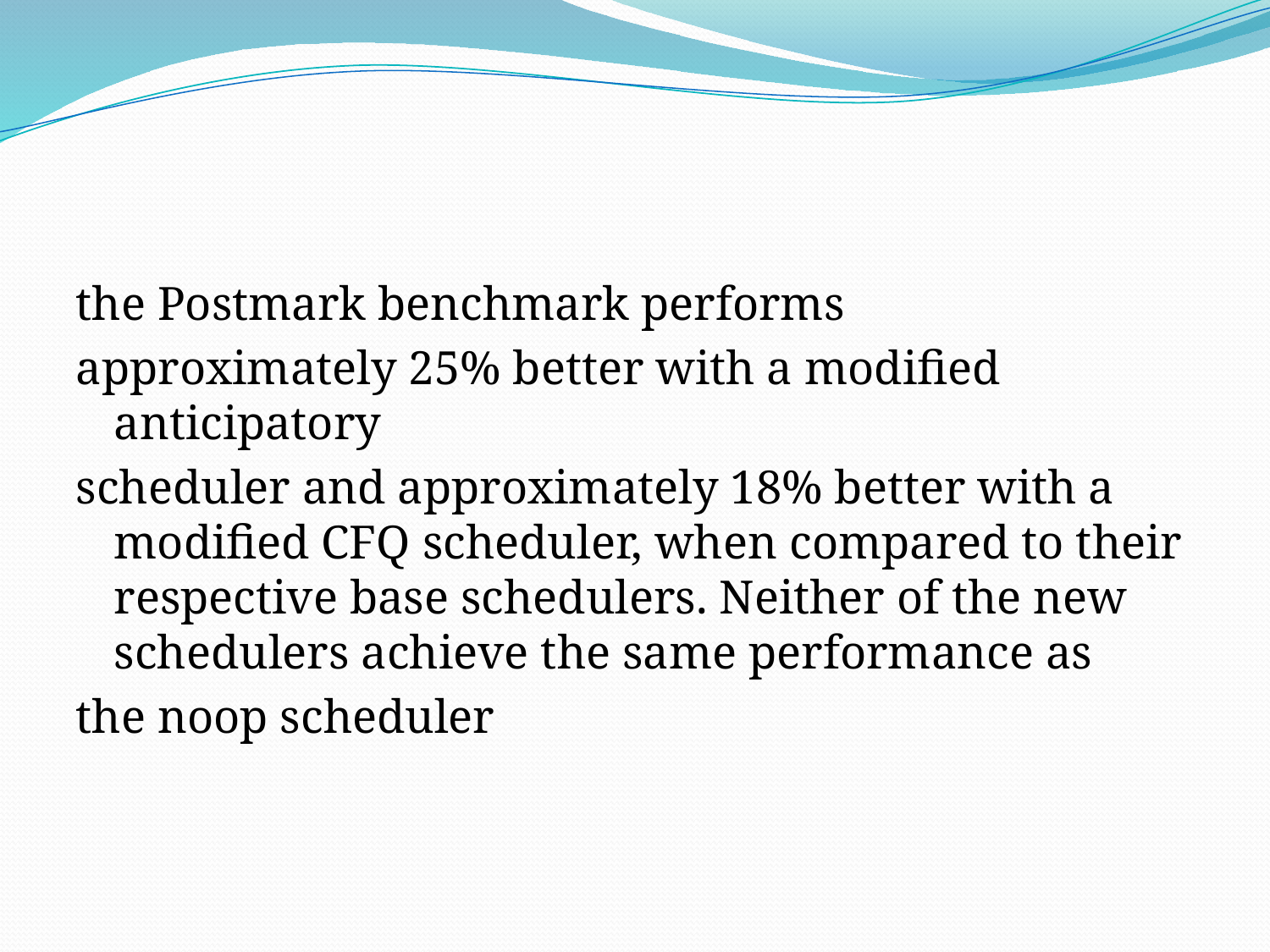

#
the Postmark benchmark performs
approximately 25% better with a modified anticipatory
scheduler and approximately 18% better with a modified CFQ scheduler, when compared to their respective base schedulers. Neither of the new schedulers achieve the same performance as
the noop scheduler